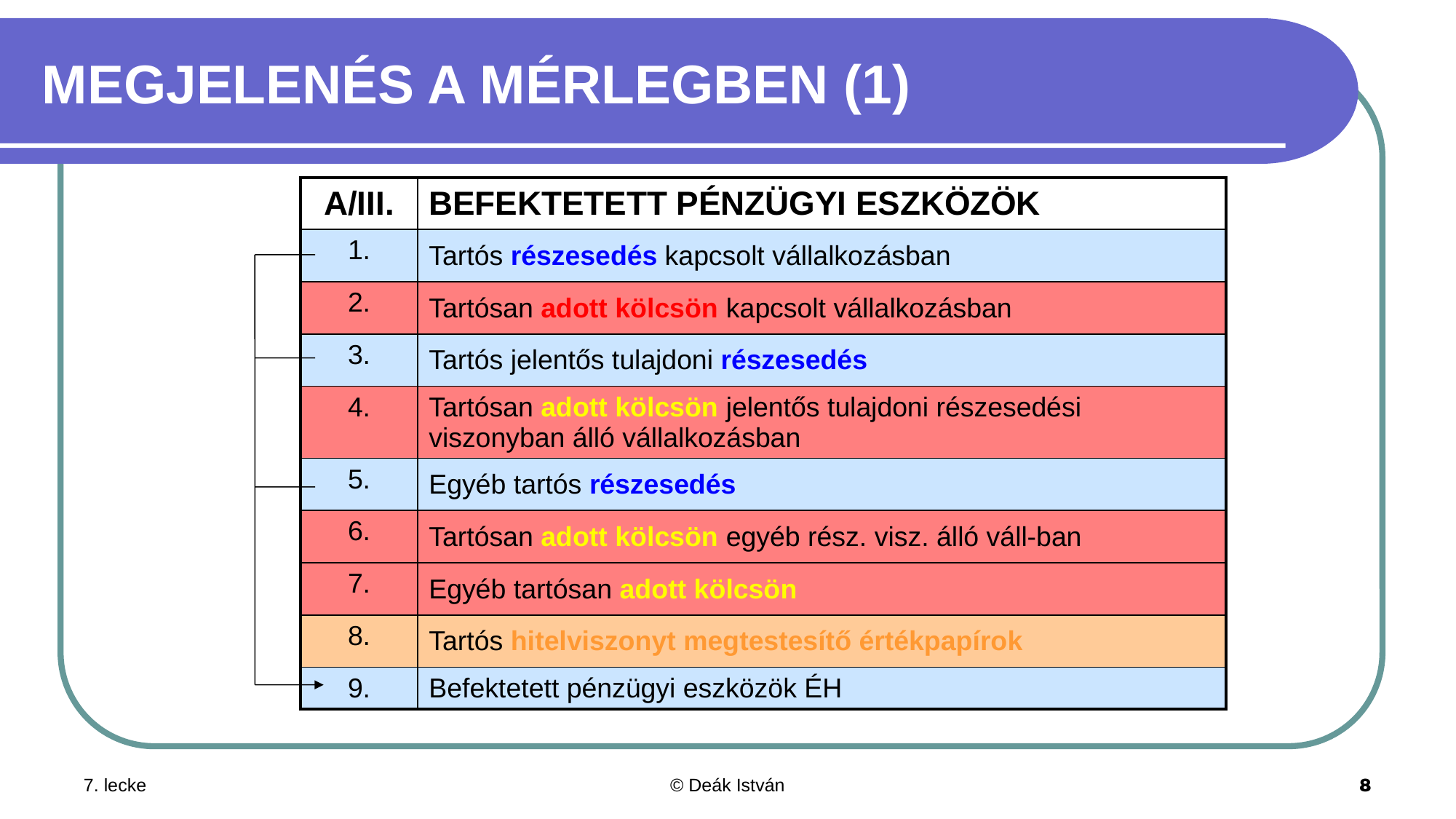

# MEGJELENÉS A MÉRLEGBEN (1)
| A/III. | BEFEKTETETT PÉNZÜGYI ESZKÖZÖK |
| --- | --- |
| 1. | Tartós részesedés kapcsolt vállalkozásban |
| 2. | Tartósan adott kölcsön kapcsolt vállalkozásban |
| 3. | Tartós jelentős tulajdoni részesedés |
| 4. | Tartósan adott kölcsön jelentős tulajdoni részesedési viszonyban álló vállalkozásban |
| 5. | Egyéb tartós részesedés |
| 6. | Tartósan adott kölcsön egyéb rész. visz. álló váll-ban |
| 7. | Egyéb tartósan adott kölcsön |
| 8. | Tartós hitelviszonyt megtestesítő értékpapírok |
| 9. | Befektetett pénzügyi eszközök ÉH |

7. lecke
© Deák István
8